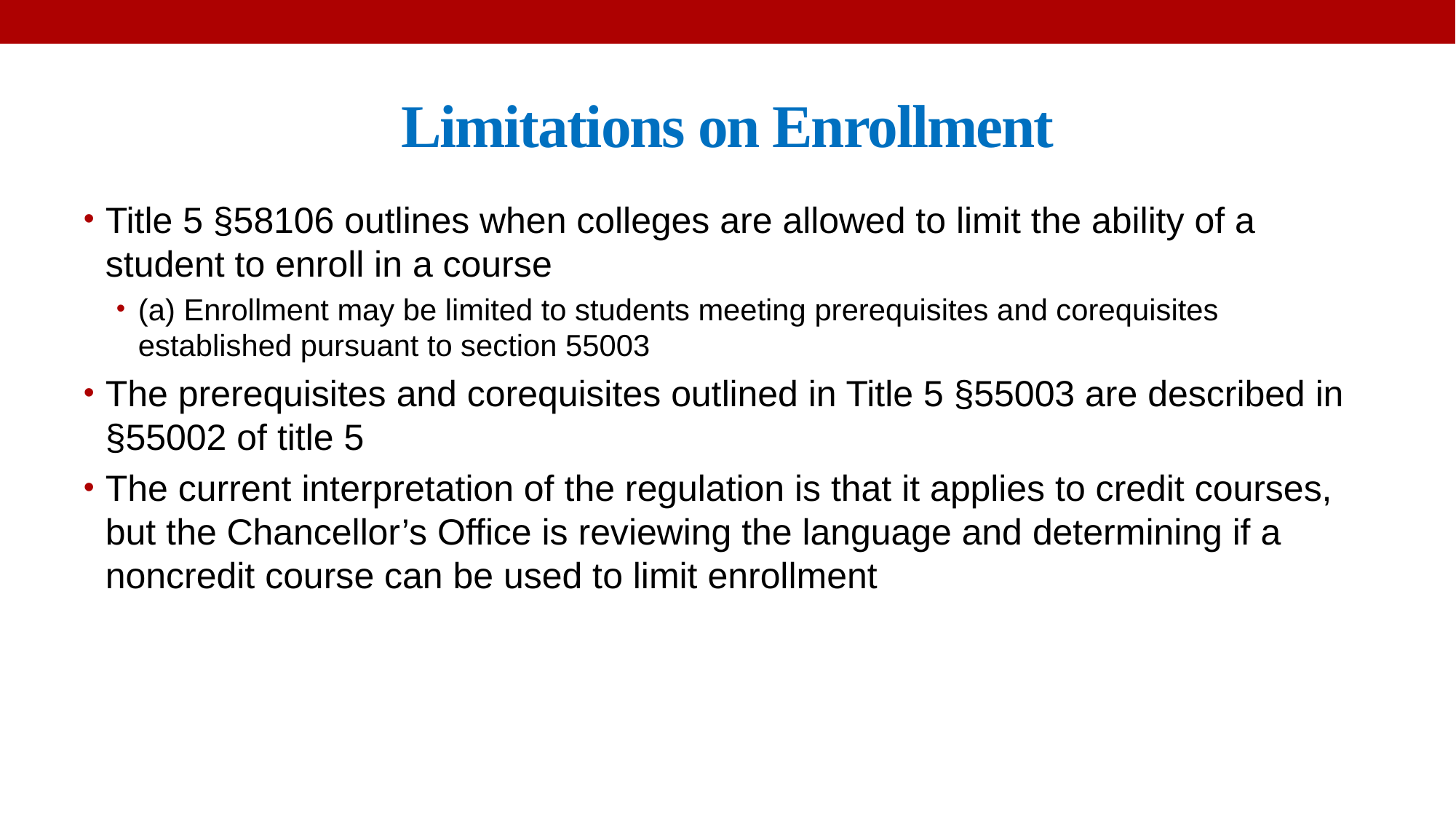

# Limitations on Enrollment
Title 5 §58106 outlines when colleges are allowed to limit the ability of a student to enroll in a course
(a) Enrollment may be limited to students meeting prerequisites and corequisites established pursuant to section 55003
The prerequisites and corequisites outlined in Title 5 §55003 are described in §55002 of title 5
The current interpretation of the regulation is that it applies to credit courses, but the Chancellor’s Office is reviewing the language and determining if a noncredit course can be used to limit enrollment